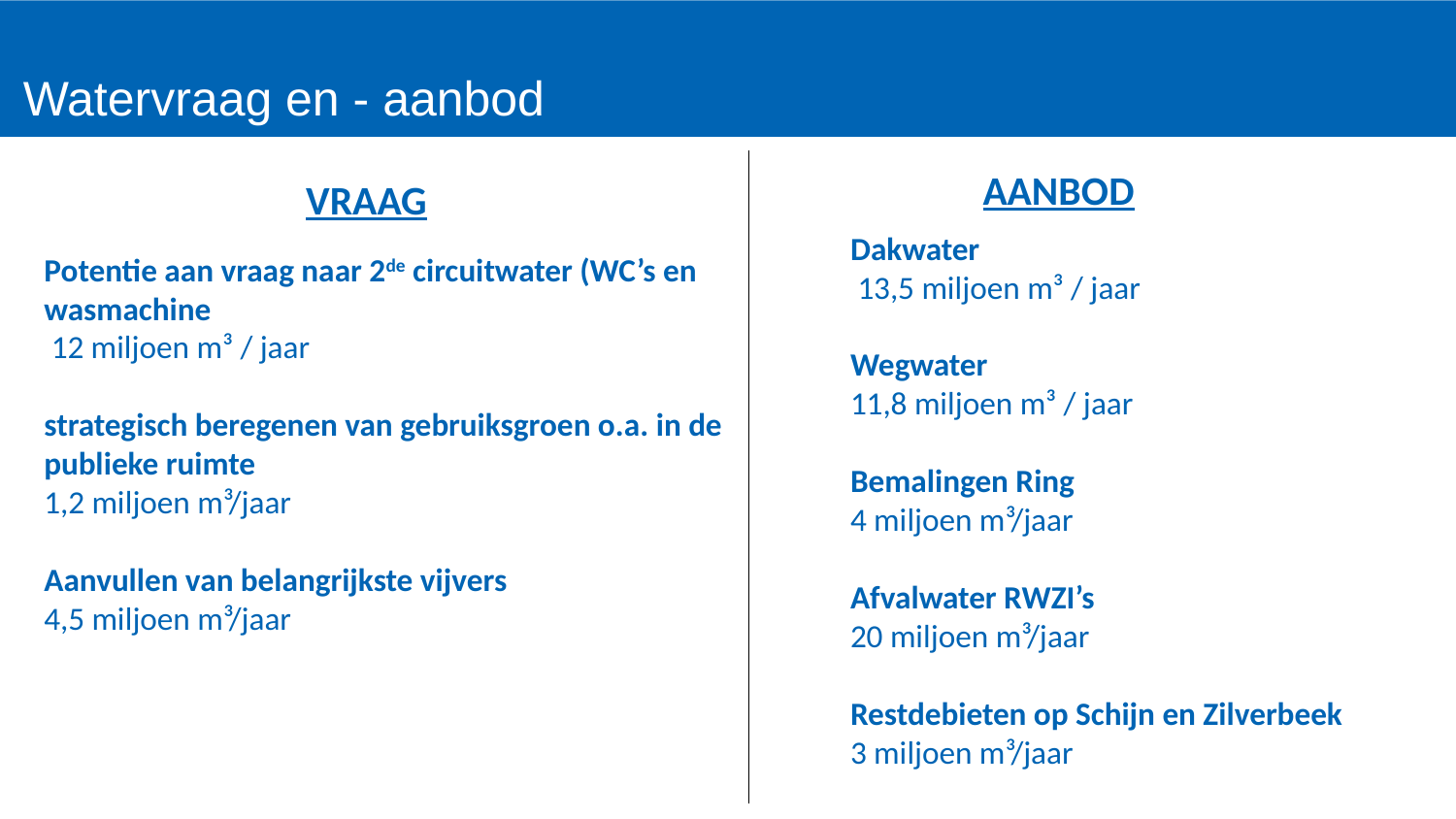

# Watervraag en - aanbod

AANBOD
VRAAG
Dakwater
 13,5 miljoen m³ / jaar
Wegwater
11,8 miljoen m³ / jaar

Bemalingen Ring
4 miljoen m³/jaar

Afvalwater RWZI’s
20 miljoen m³/jaar

Restdebieten op Schijn en Zilverbeek
3 miljoen m³/jaar
Potentie aan vraag naar 2de circuitwater (WC’s en wasmachine
 12 miljoen m³ / jaar

strategisch beregenen van gebruiksgroen o.a. in de publieke ruimte
1,2 miljoen m³/jaar

Aanvullen van belangrijkste vijvers
4,5 miljoen m³/jaar